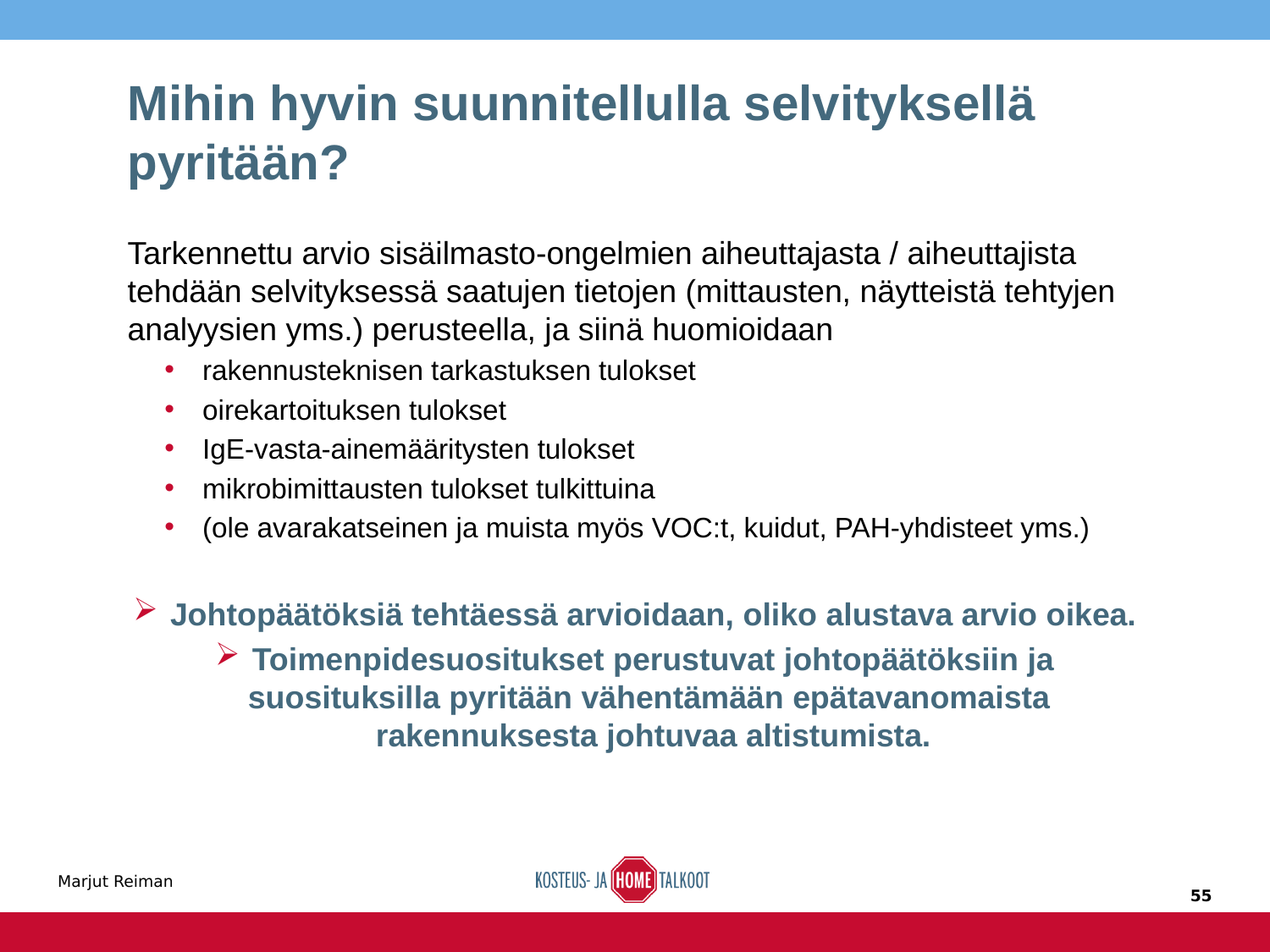

# Mihin hyvin suunnitellulla selvityksellä pyritään?
Tarkennettu arvio sisäilmasto-ongelmien aiheuttajasta / aiheuttajista  tehdään selvityksessä saatujen tietojen (mittausten, näytteistä tehtyjen analyysien yms.) perusteella, ja siinä huomioidaan
rakennusteknisen tarkastuksen tulokset
oirekartoituksen tulokset
IgE-vasta-ainemääritysten tulokset
mikrobimittausten tulokset tulkittuina
(ole avarakatseinen ja muista myös VOC:t, kuidut, PAH-yhdisteet yms.)

Johtopäätöksiä tehtäessä arvioidaan, oliko alustava arvio oikea.
Toimenpidesuositukset perustuvat johtopäätöksiin ja suosituksilla pyritään vähentämään epätavanomaista  rakennuksesta johtuvaa altistumista.
Marjut Reiman
55